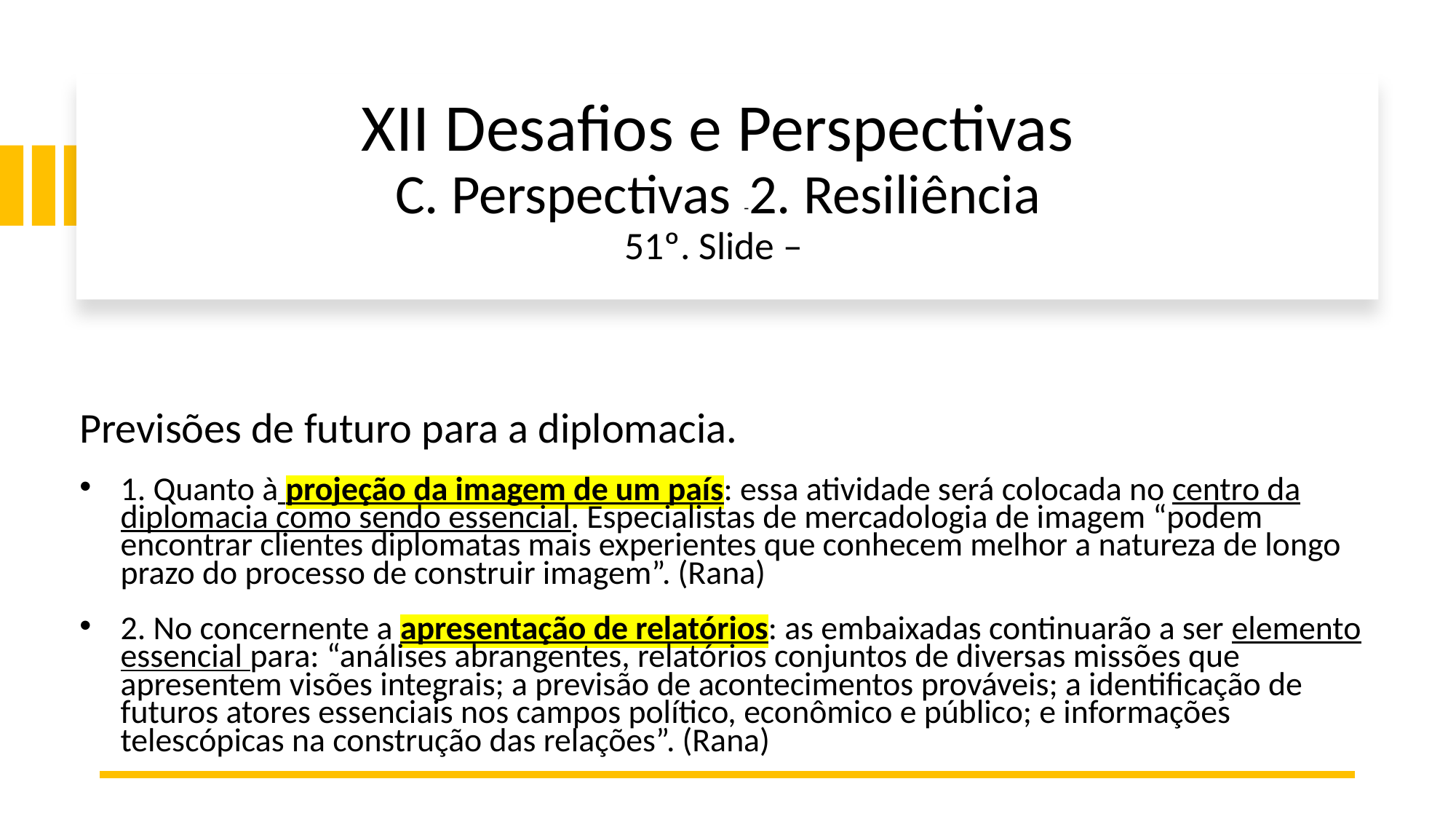

# XII Desafios e Perspectivas C. Perspectivas -2. Resiliência 51º. Slide –

Previsões de futuro para a diplomacia.
1. Quanto à projeção da imagem de um país: essa atividade será colocada no centro da diplomacia como sendo essencial. Especialistas de mercadologia de imagem “podem encontrar clientes diplomatas mais experientes que conhecem melhor a natureza de longo prazo do processo de construir imagem”. (Rana)
2. No concernente a apresentação de relatórios: as embaixadas continuarão a ser elemento essencial para: “análises abrangentes, relatórios conjuntos de diversas missões que apresentem visões integrais; a previsão de acontecimentos prováveis; a identificação de futuros atores essenciais nos campos político, econômico e público; e informações telescópicas na construção das relações”. (Rana)